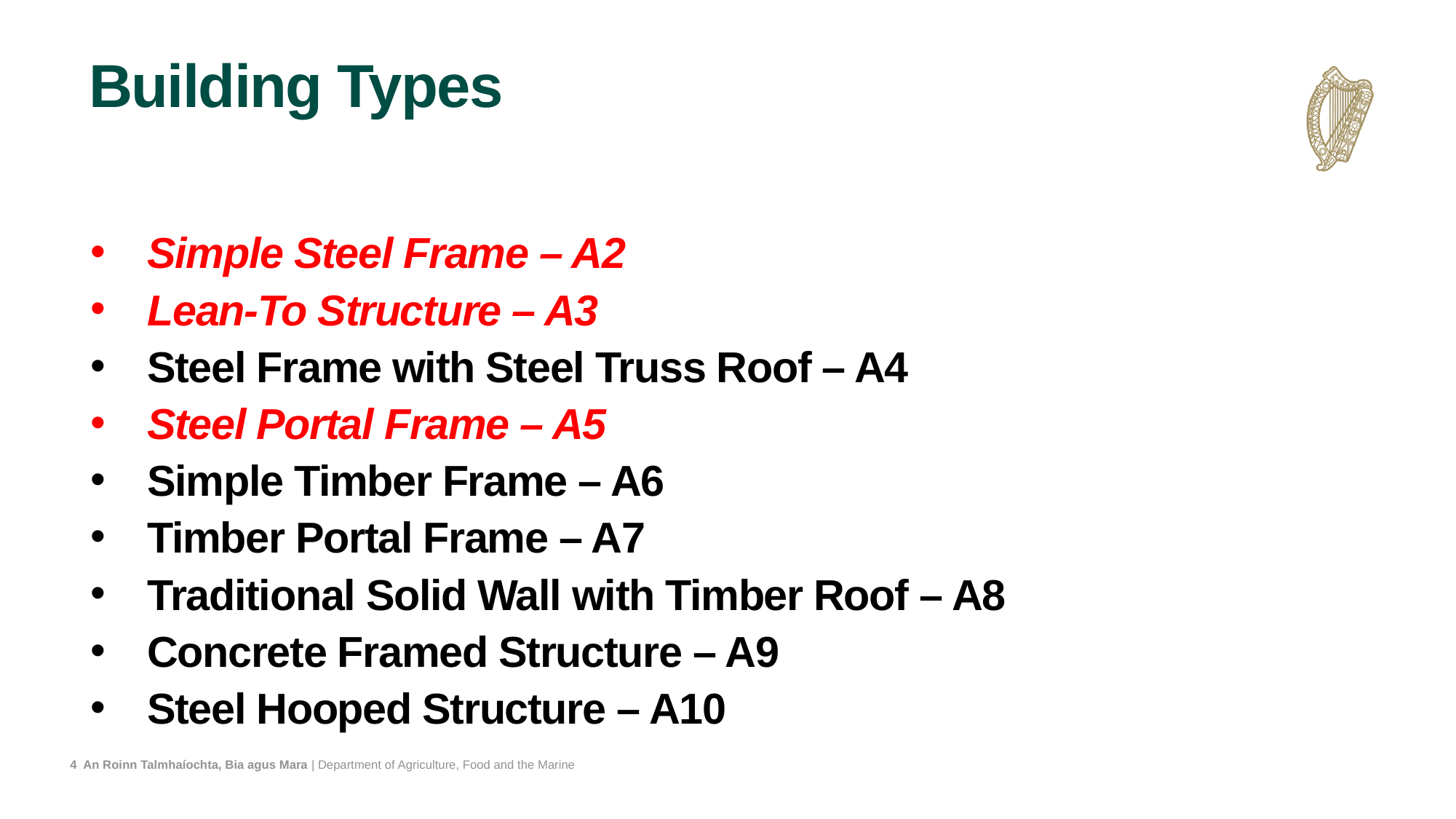

# Building Types
Simple Steel Frame – A2
Lean-To Structure – A3
Steel Frame with Steel Truss Roof – A4
Steel Portal Frame – A5
Simple Timber Frame – A6
Timber Portal Frame – A7
Traditional Solid Wall with Timber Roof – A8
Concrete Framed Structure – A9
Steel Hooped Structure – A10